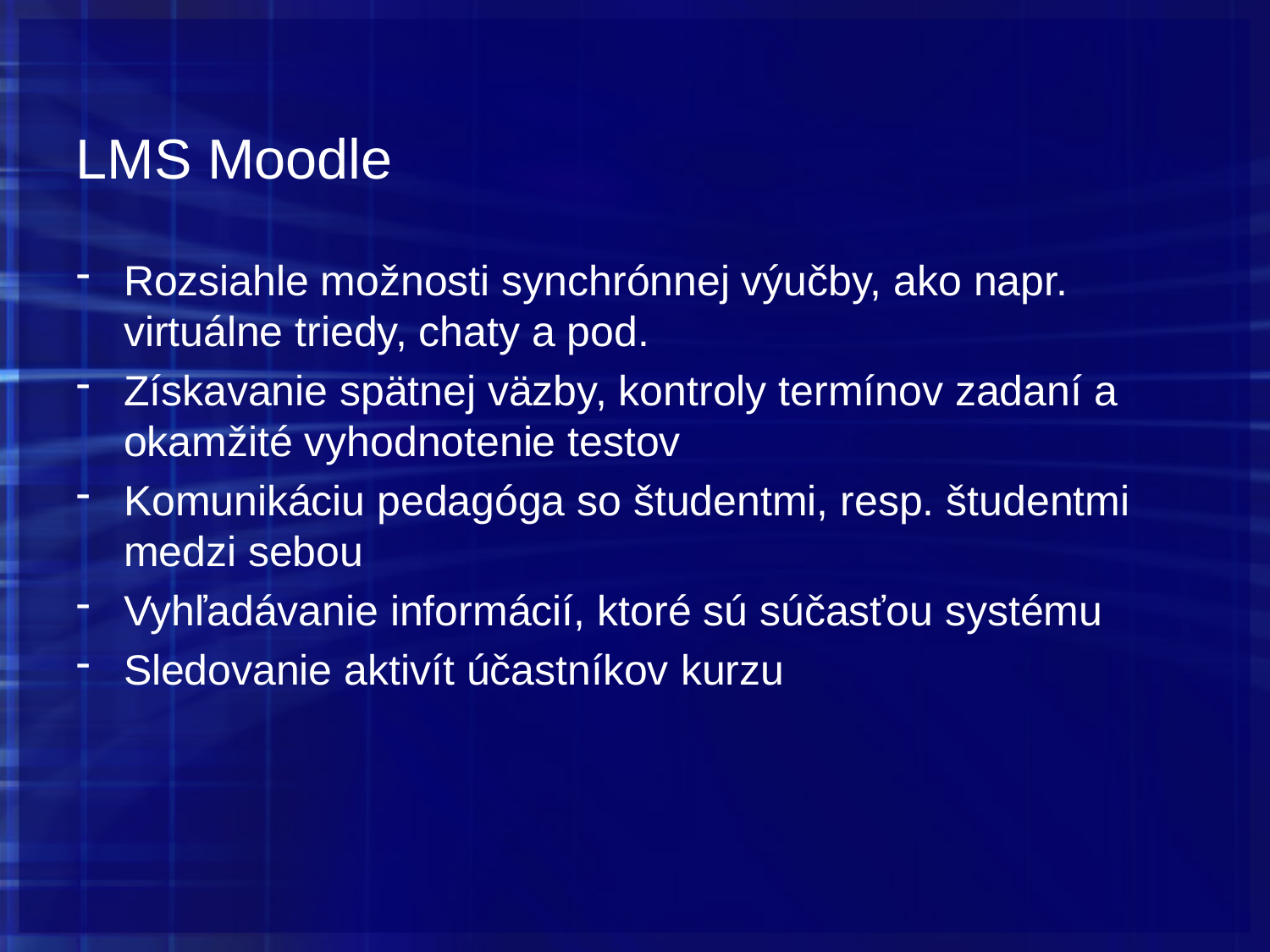

# LMS Moodle
Rozsiahle možnosti synchrónnej výučby, ako napr. virtuálne triedy, chaty a pod.
Získavanie spätnej väzby, kontroly termínov zadaní a okamžité vyhodnotenie testov
Komunikáciu pedagóga so študentmi, resp. študentmi medzi sebou
Vyhľadávanie informácií, ktoré sú súčasťou systému
Sledovanie aktivít účastníkov kurzu